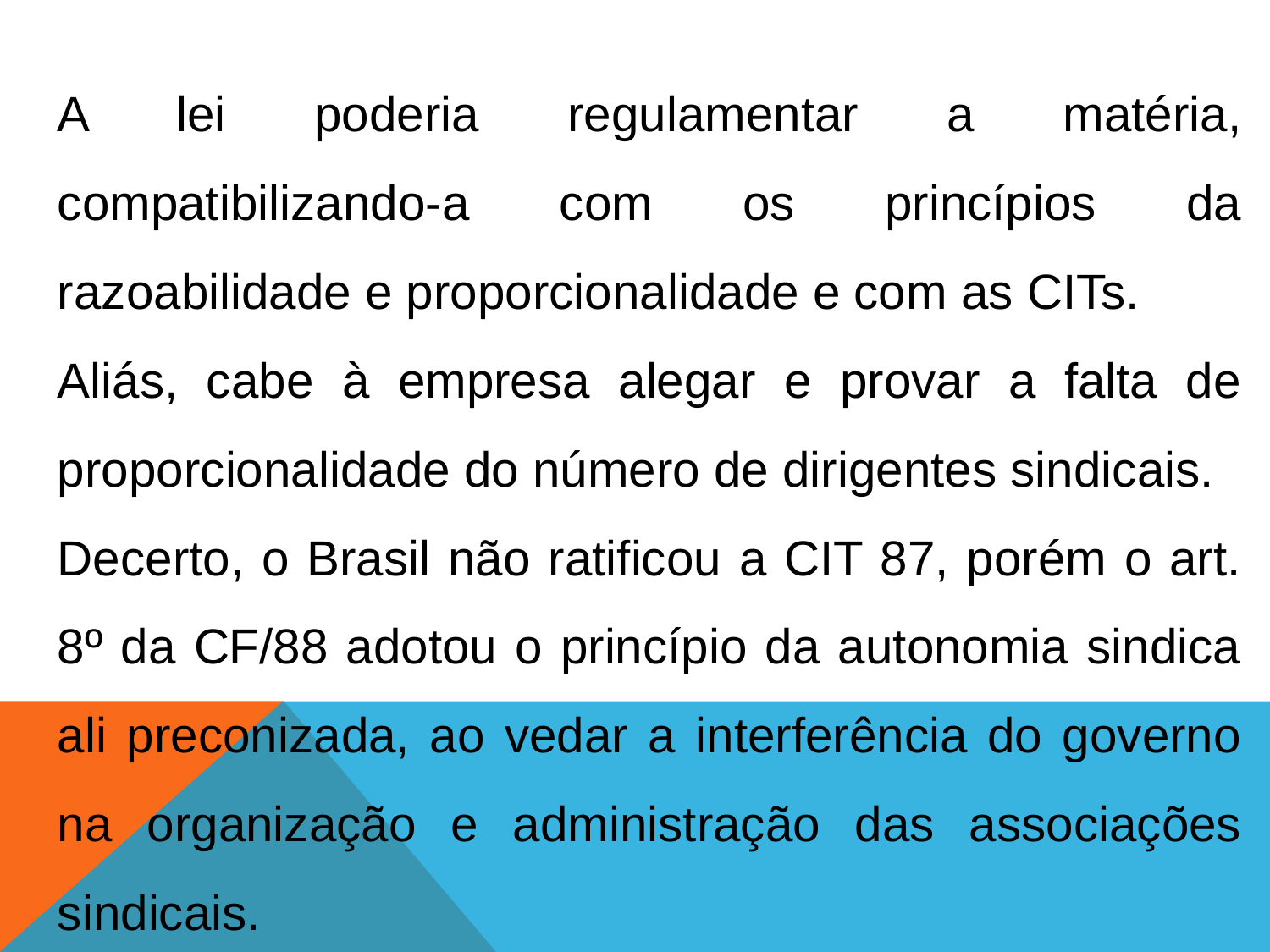

A lei poderia regulamentar a matéria, compatibilizando-a com os princípios da razoabilidade e proporcionalidade e com as CITs.
Aliás, cabe à empresa alegar e provar a falta de proporcionalidade do número de dirigentes sindicais.
Decerto, o Brasil não ratificou a CIT 87, porém o art. 8º da CF/88 adotou o princípio da autonomia sindica ali preconizada, ao vedar a interferência do governo na organização e administração das associações sindicais.
Nessa linha progressista, o art. 5º da CIT 151: